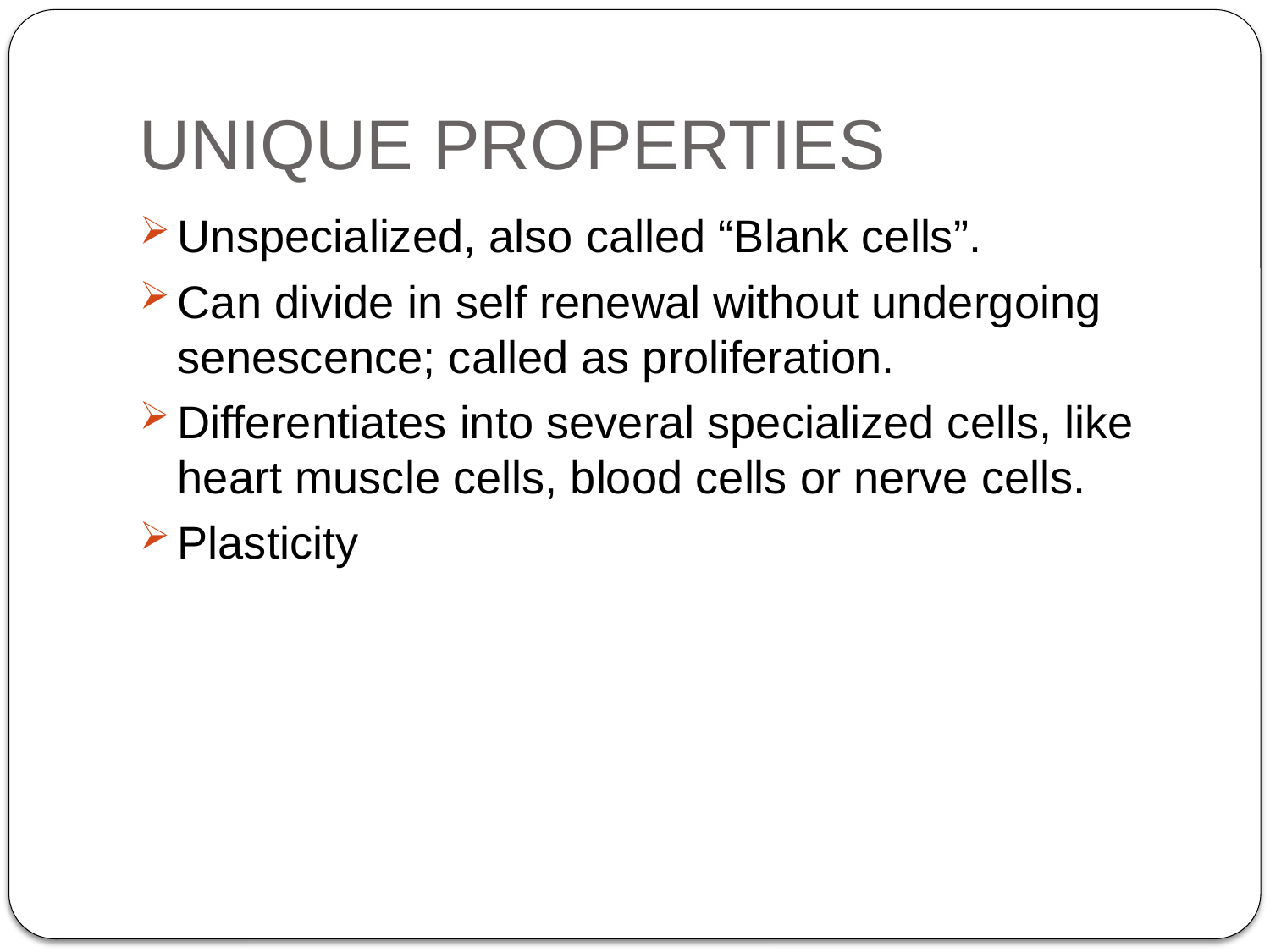

# UNIQUE PROPERTIES
Unspecialized, also called “Blank cells”.
Can divide in self renewal without undergoing senescence; called as proliferation.
Differentiates into several specialized cells, like heart muscle cells, blood cells or nerve cells.
Plasticity